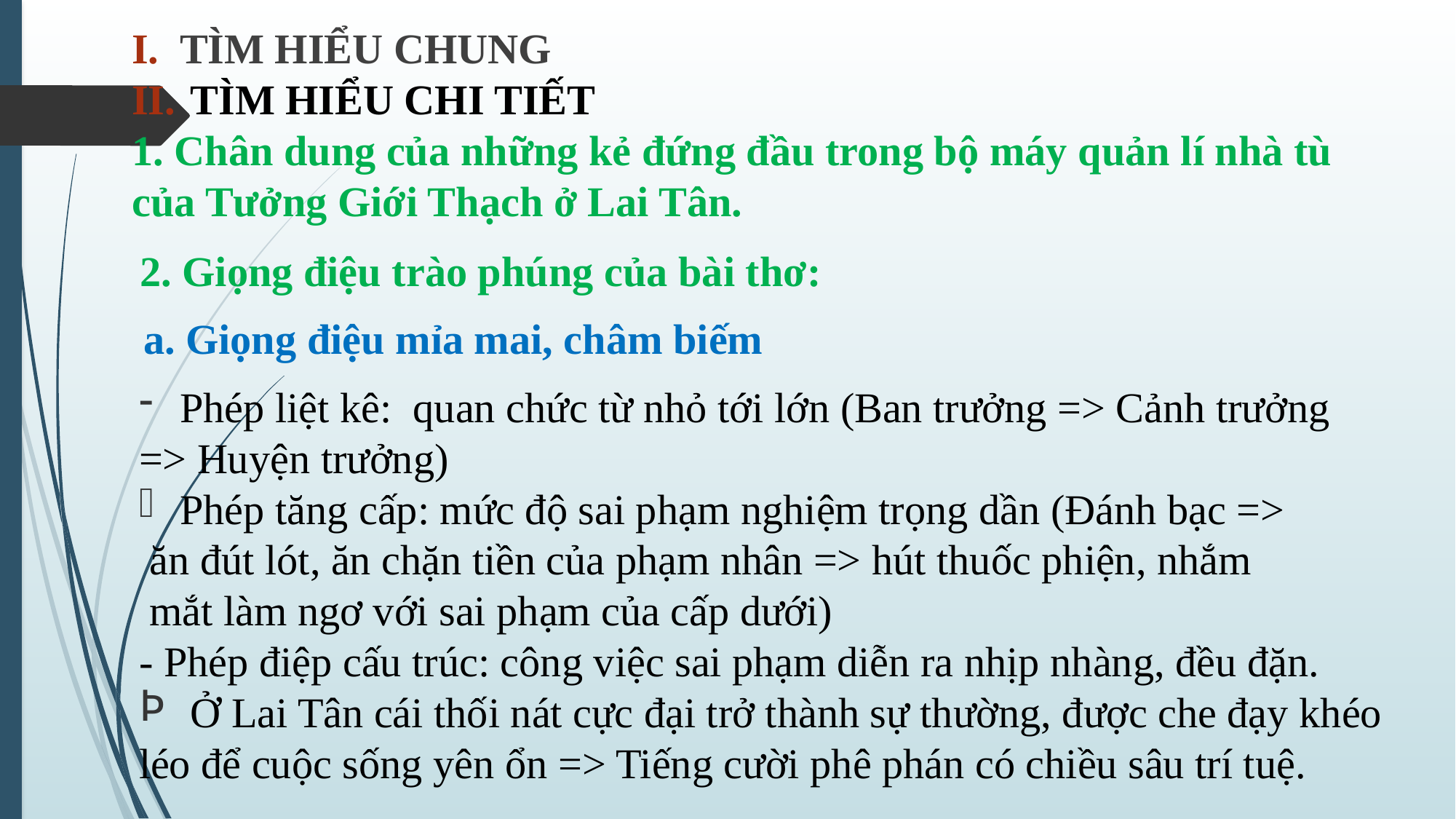

TÌM HIỂU CHUNG
 TÌM HIỂU CHI TIẾT
1. Chân dung của những kẻ đứng đầu trong bộ máy quản lí nhà tù của Tưởng Giới Thạch ở Lai Tân.

2. Giọng điệu trào phúng của bài thơ:
a. Giọng điệu mỉa mai, châm biếm
Phép liệt kê:  quan chức từ nhỏ tới lớn (Ban trưởng => Cảnh trưởng
=> Huyện trưởng)
Phép tăng cấp: mức độ sai phạm nghiệm trọng dần (Đánh bạc =>
 ăn đút lót, ăn chặn tiền của phạm nhân => hút thuốc phiện, nhắm
 mắt làm ngơ với sai phạm của cấp dưới)
- Phép điệp cấu trúc: công việc sai phạm diễn ra nhịp nhàng, đều đặn.
 Ở Lai Tân cái thối nát cực đại trở thành sự thường, được che đạy khéo
léo để cuộc sống yên ổn => Tiếng cười phê phán có chiều sâu trí tuệ.